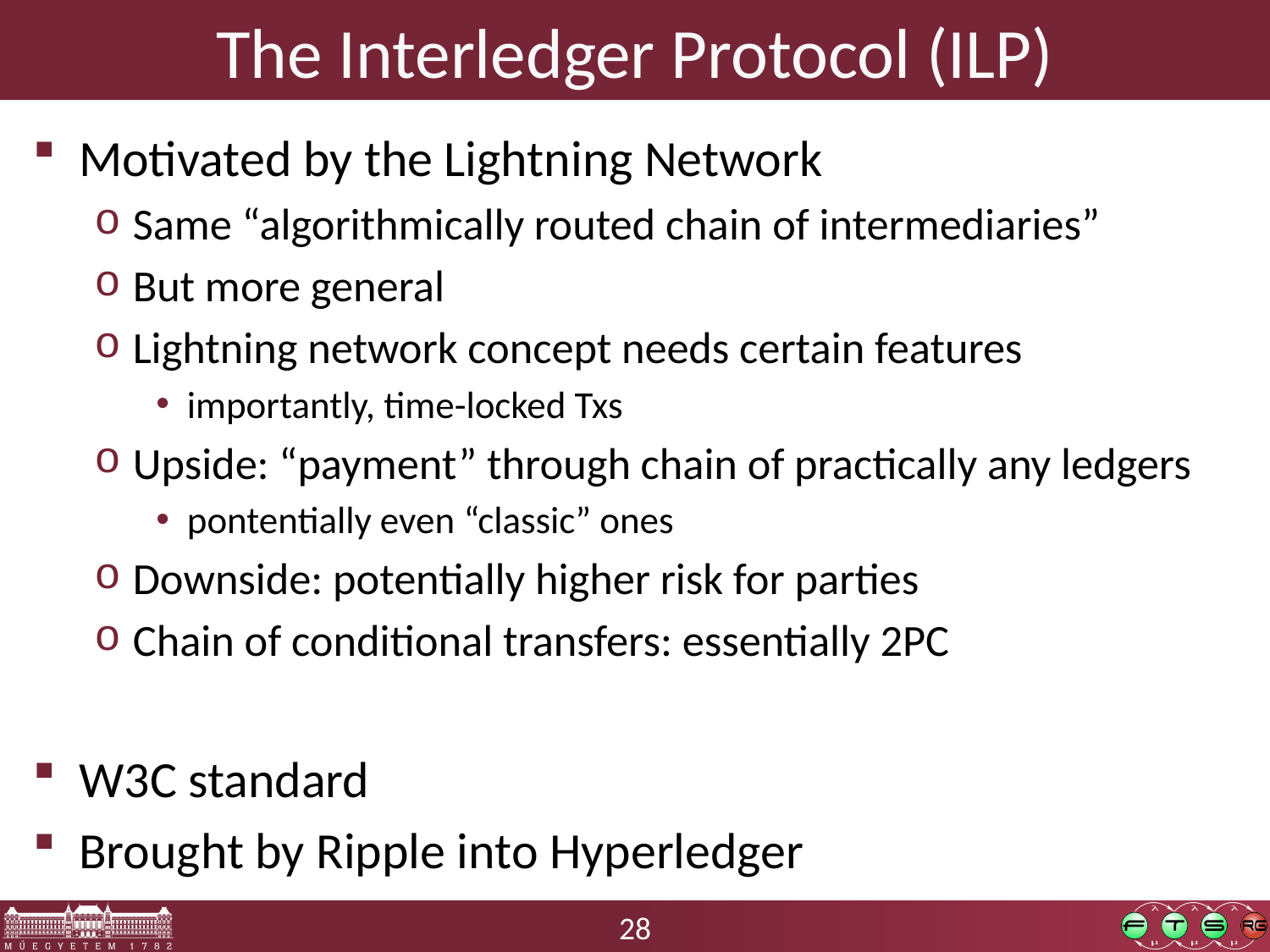

# The Interledger Protocol (ILP)
Motivated by the Lightning Network
Same “algorithmically routed chain of intermediaries”
But more general
Lightning network concept needs certain features
importantly, time-locked Txs
Upside: “payment” through chain of practically any ledgers
pontentially even “classic” ones
Downside: potentially higher risk for parties
Chain of conditional transfers: essentially 2PC

W3C standard
Brought by Ripple into Hyperledger